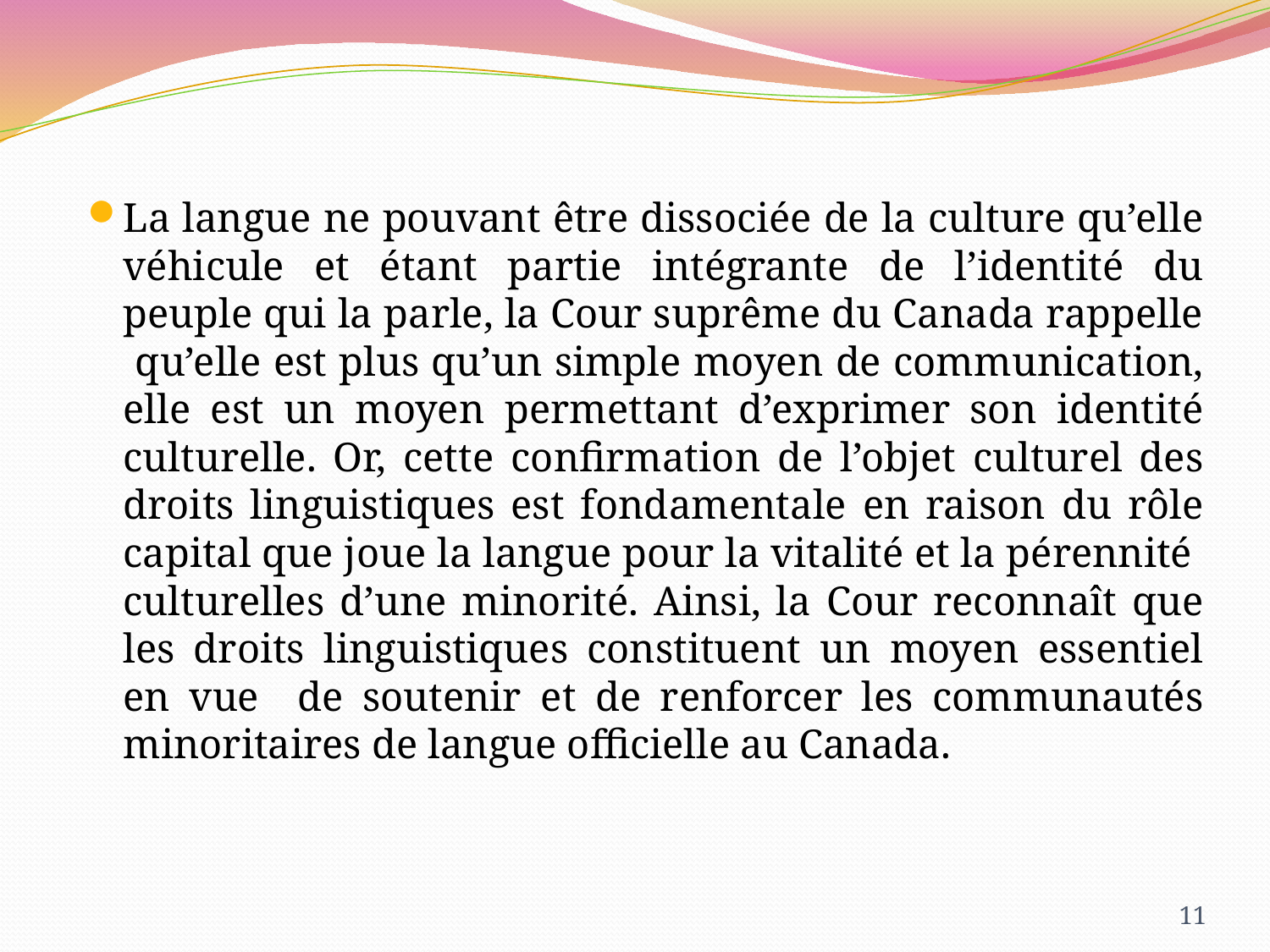

La langue ne pouvant être dissociée de la culture qu’elle véhicule et étant partie intégrante de l’identité du peuple qui la parle, la Cour suprême du Canada rappelle  qu’elle est plus qu’un simple moyen de communication, elle est un moyen permettant d’exprimer son identité culturelle. Or, cette confirmation de l’objet culturel des droits linguistiques est fondamentale en raison du rôle capital que joue la langue pour la vitalité et la pérennité  culturelles d’une minorité. Ainsi, la Cour reconnaît que les droits linguistiques constituent un moyen essentiel en vue  de soutenir et de renforcer les communautés minoritaires de langue officielle au Canada.
11